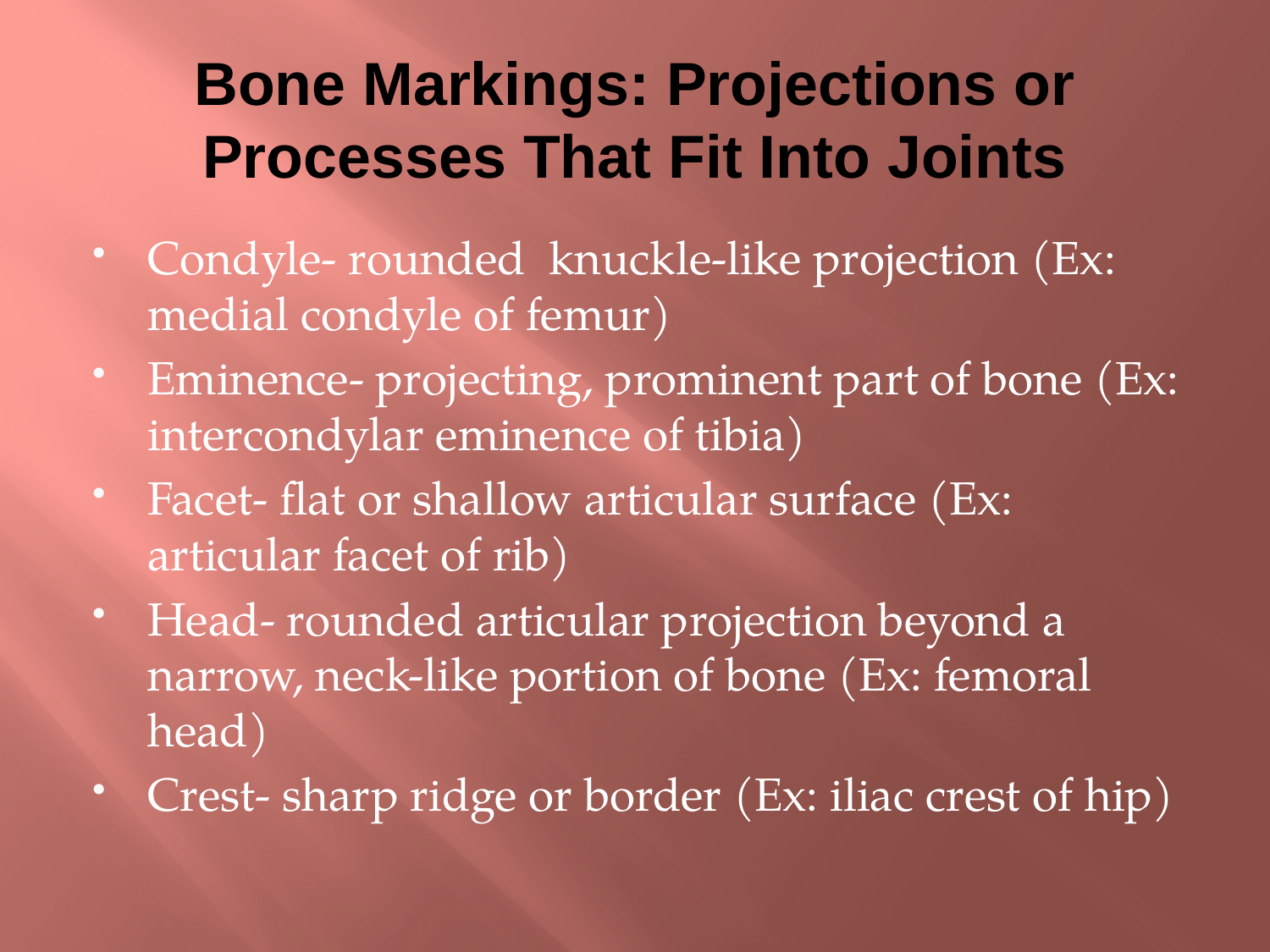

# Bone Markings: Projections or Processes That Fit Into Joints
Condyle- rounded  knuckle-like projection (Ex: medial condyle of femur)
Eminence- projecting, prominent part of bone (Ex: intercondylar eminence of tibia)
Facet- flat or shallow articular surface (Ex: articular facet of rib)
Head- rounded articular projection beyond a narrow, neck-like portion of bone (Ex: femoral head)
Crest- sharp ridge or border (Ex: iliac crest of hip)